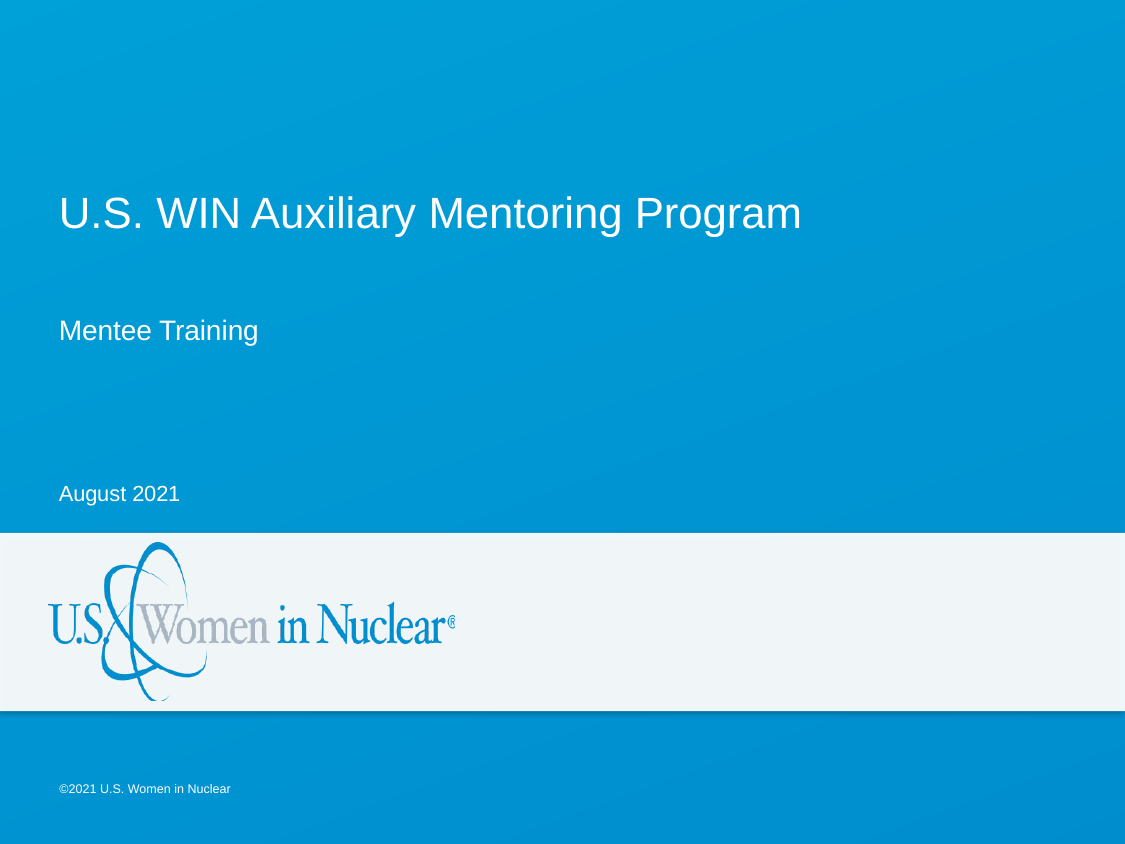

U.S. WIN Auxiliary Mentoring Program
Mentee Training
August 2021